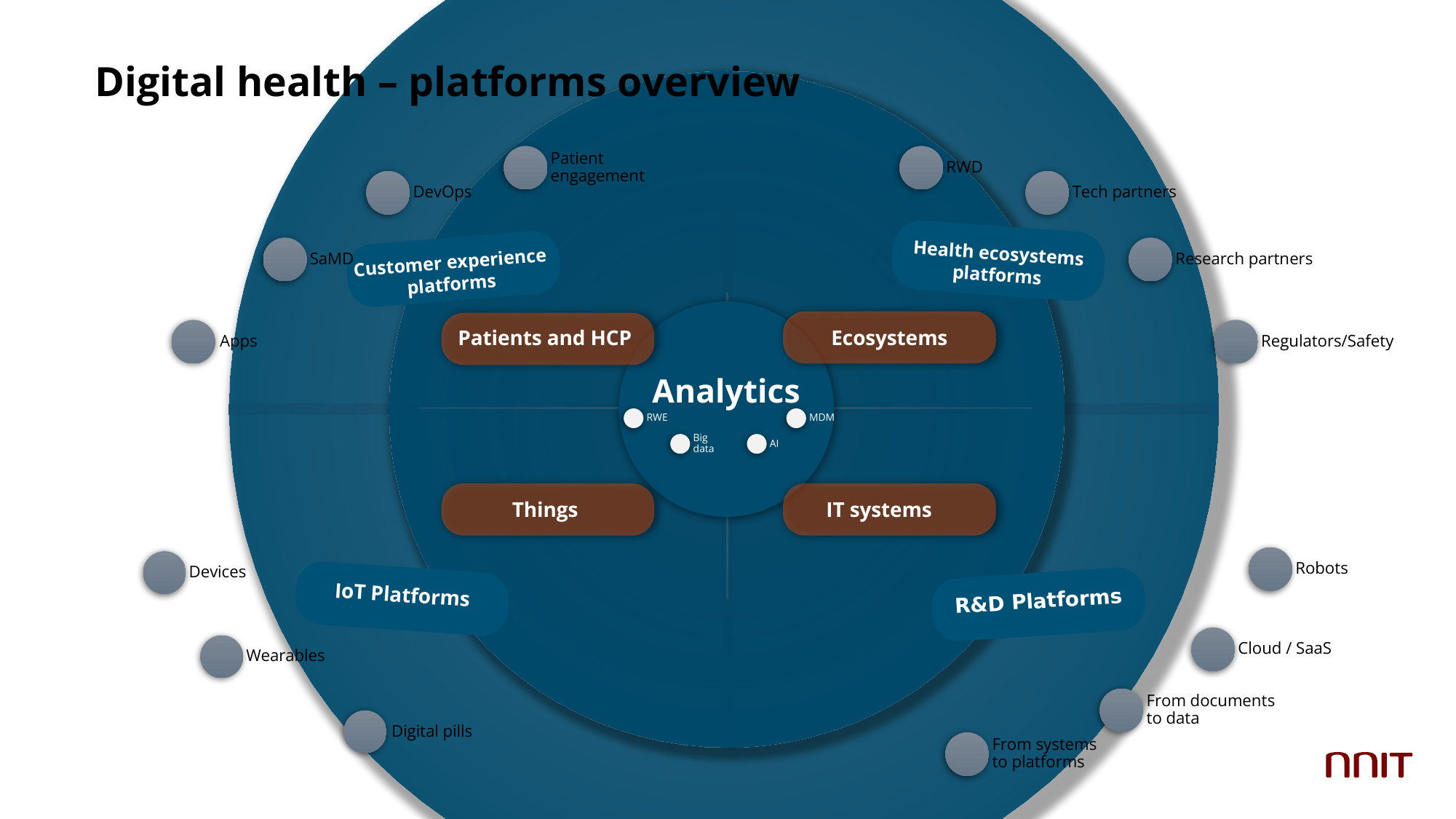

Digital health – platforms overview

Patient engagement

RWD

DevOps

Tech partners

Health ecosystems
platforms
SaMD

Research partners

Customer experience
platforms

Patients and HCP
Ecosystems
Apps

Regulators/Safety

Analytics
RWE

MDM

Big data

AI

Things
IT systems
Robots

Devices

IoT Platforms

R&D Platforms
Cloud / SaaS

Wearables

From documents to data

Digital pills

From systems to platforms

3